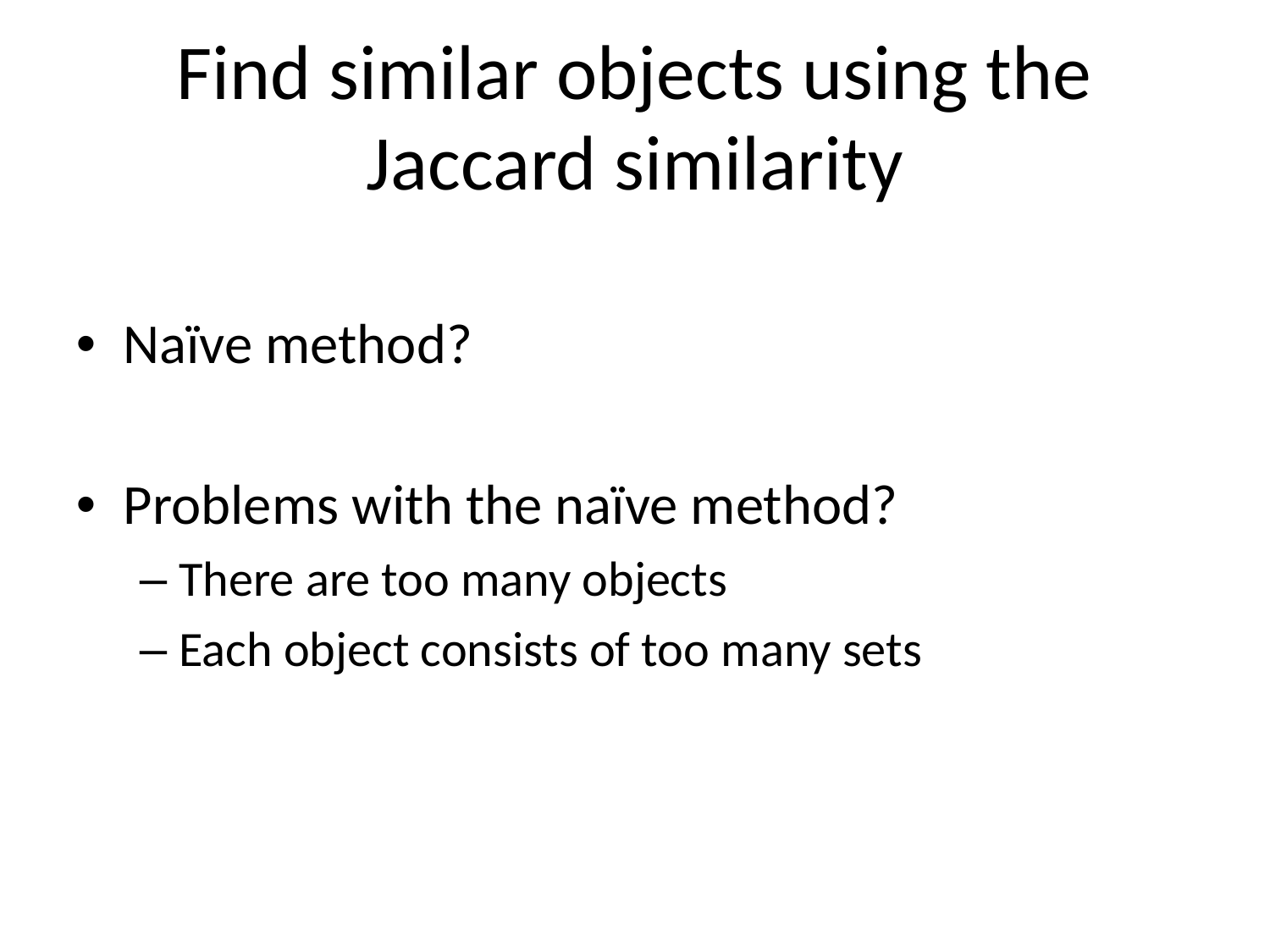

# Find similar objects using the Jaccard similarity

Naïve method?

Problems with the naïve method?
There are too many objects
Each object consists of too many sets